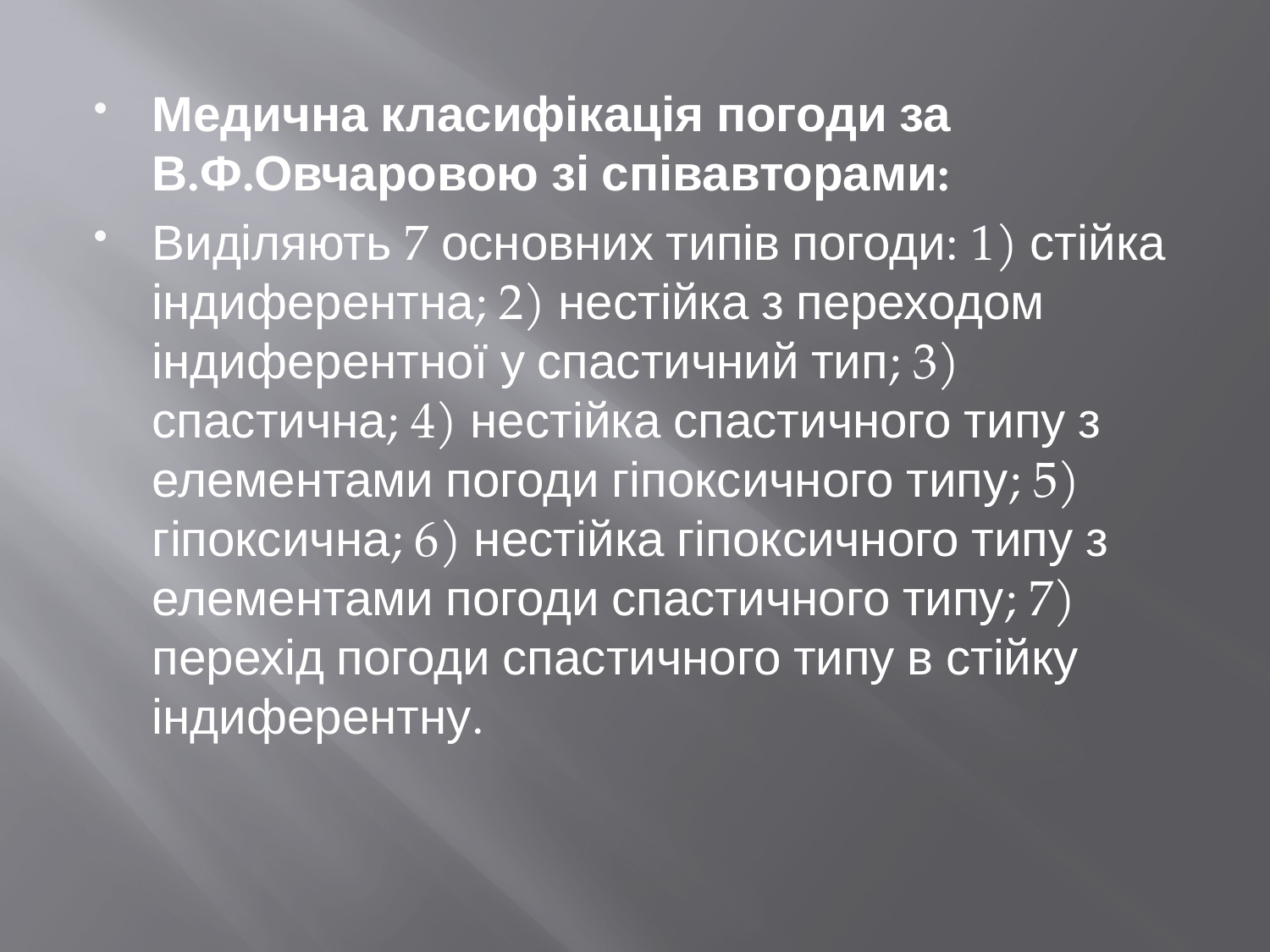

Медична класифікація погоди за В.Ф.Овчаровою зі співавторами:
Виділяють 7 основних типів погоди: 1) стійка індиферентна; 2) нестійка з переходом індиферентної у спастичний тип; 3) спастична; 4) нестійка спастичного типу з елементами погоди гіпоксичного типу; 5) гіпоксична; 6) нестійка гіпоксичного типу з елементами погоди спастичного типу; 7) перехід погоди спастичного типу в стійку індиферентну.